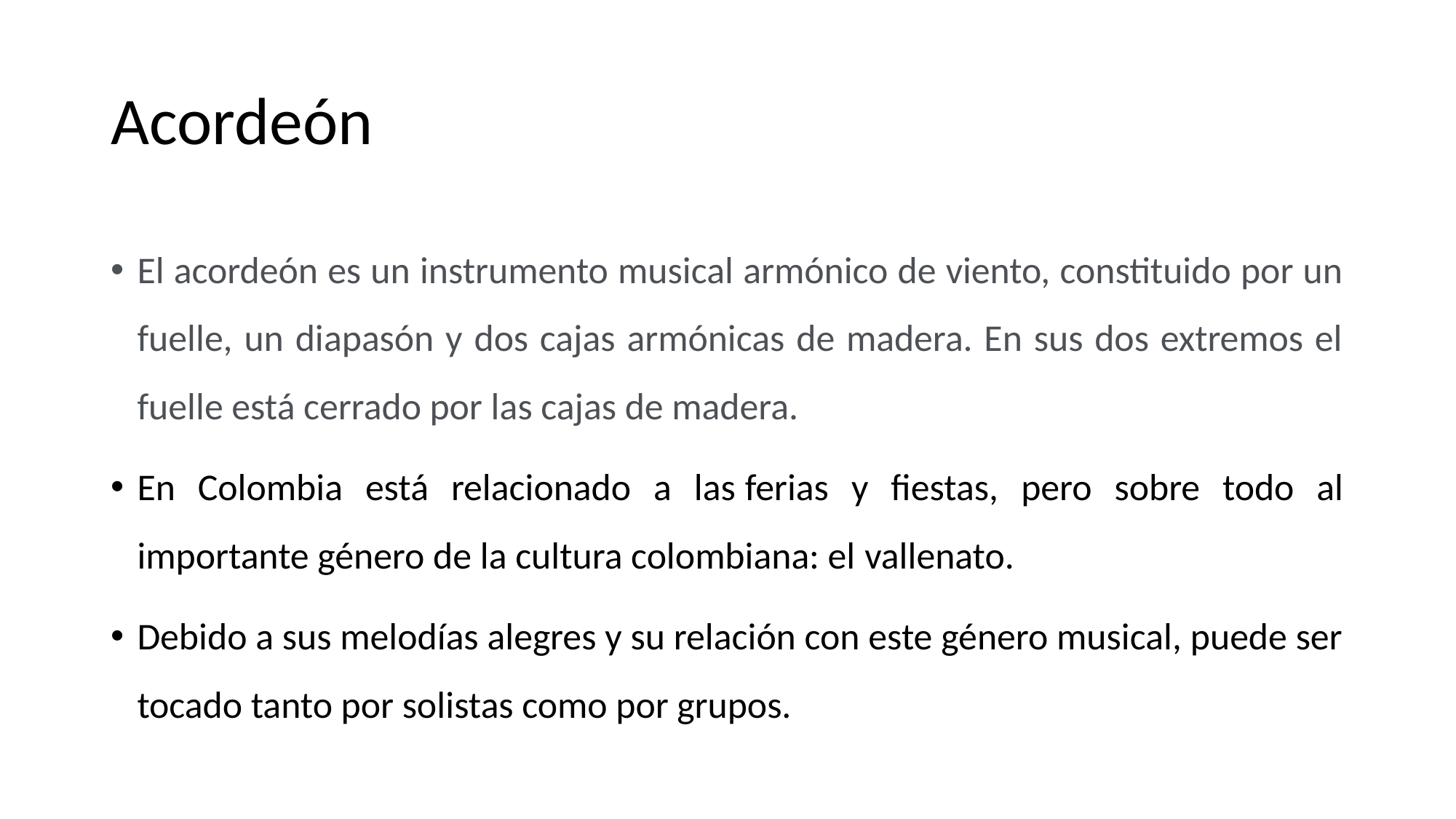

# Acordeón
El acordeón es un instrumento musical armónico de viento, constituido por un fuelle, un diapasón y dos cajas armónicas de madera. En sus dos extremos el fuelle está cerrado por las cajas de madera.
En Colombia está relacionado a las ferias y fiestas, pero sobre todo al importante género de la cultura colombiana: el vallenato.
Debido a sus melodías alegres y su relación con este género musical, puede ser tocado tanto por solistas como por grupos.